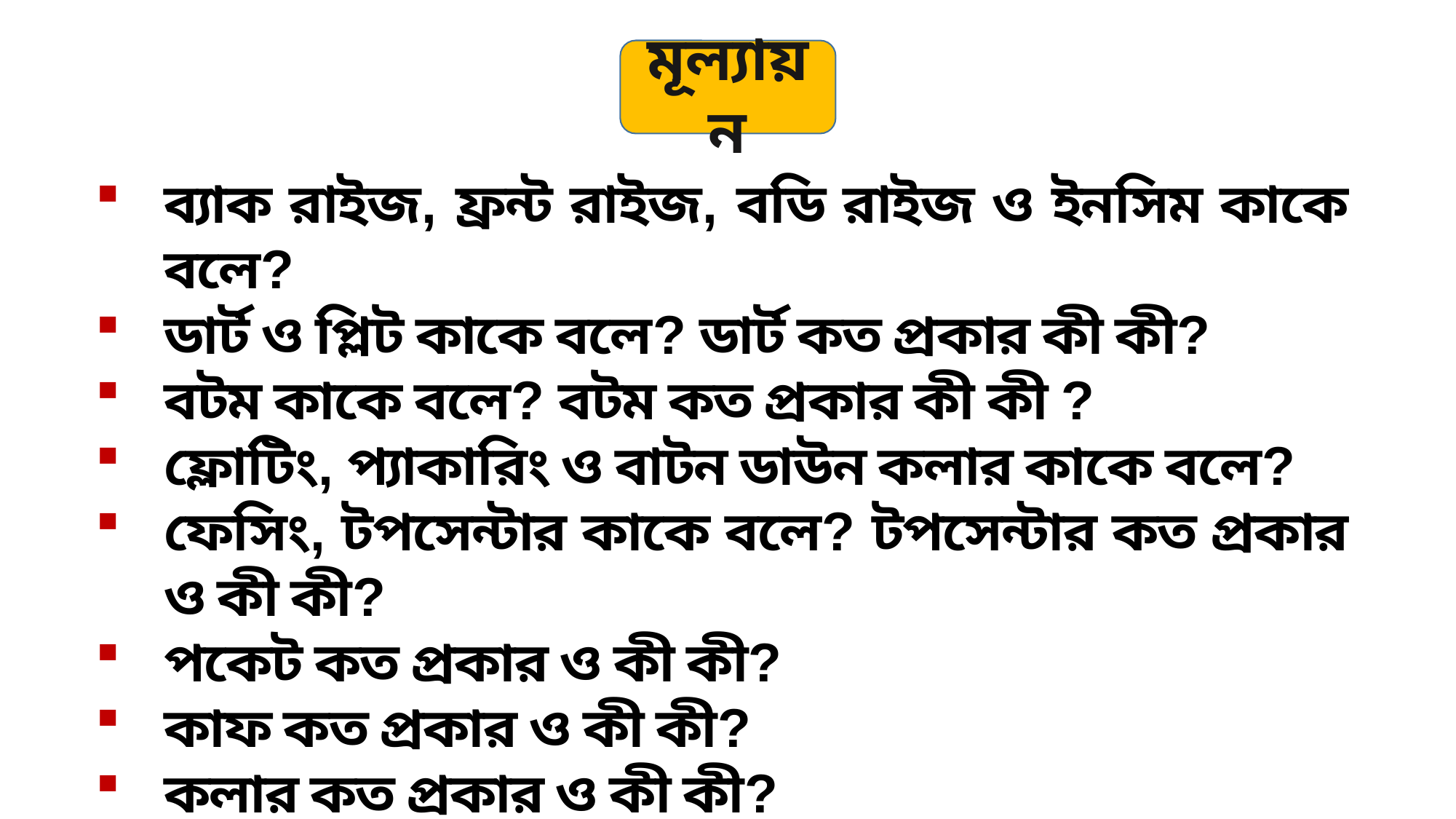

মূল্যায়ন
ব্যাক রাইজ, ফ্রন্ট রাইজ, বডি রাইজ ও ইনসিম কাকে বলে?
ডার্ট ও প্লিট কাকে বলে? ডার্ট কত প্রকার কী কী?
বটম কাকে বলে? বটম কত প্রকার কী কী ?
ফ্লোটিং, প্যাকারিং ও বাটন ডাউন কলার কাকে বলে?
ফেসিং, টপসেন্টার কাকে বলে? টপসেন্টার কত প্রকার ও কী কী?
পকেট কত প্রকার ও কী কী?
কাফ কত প্রকার ও কী কী?
কলার কত প্রকার ও কী কী?
সোল্ডার ড্রপ, লুপ, কলার পয়েন্ট, গ্যাদারিং কাকে বলে?